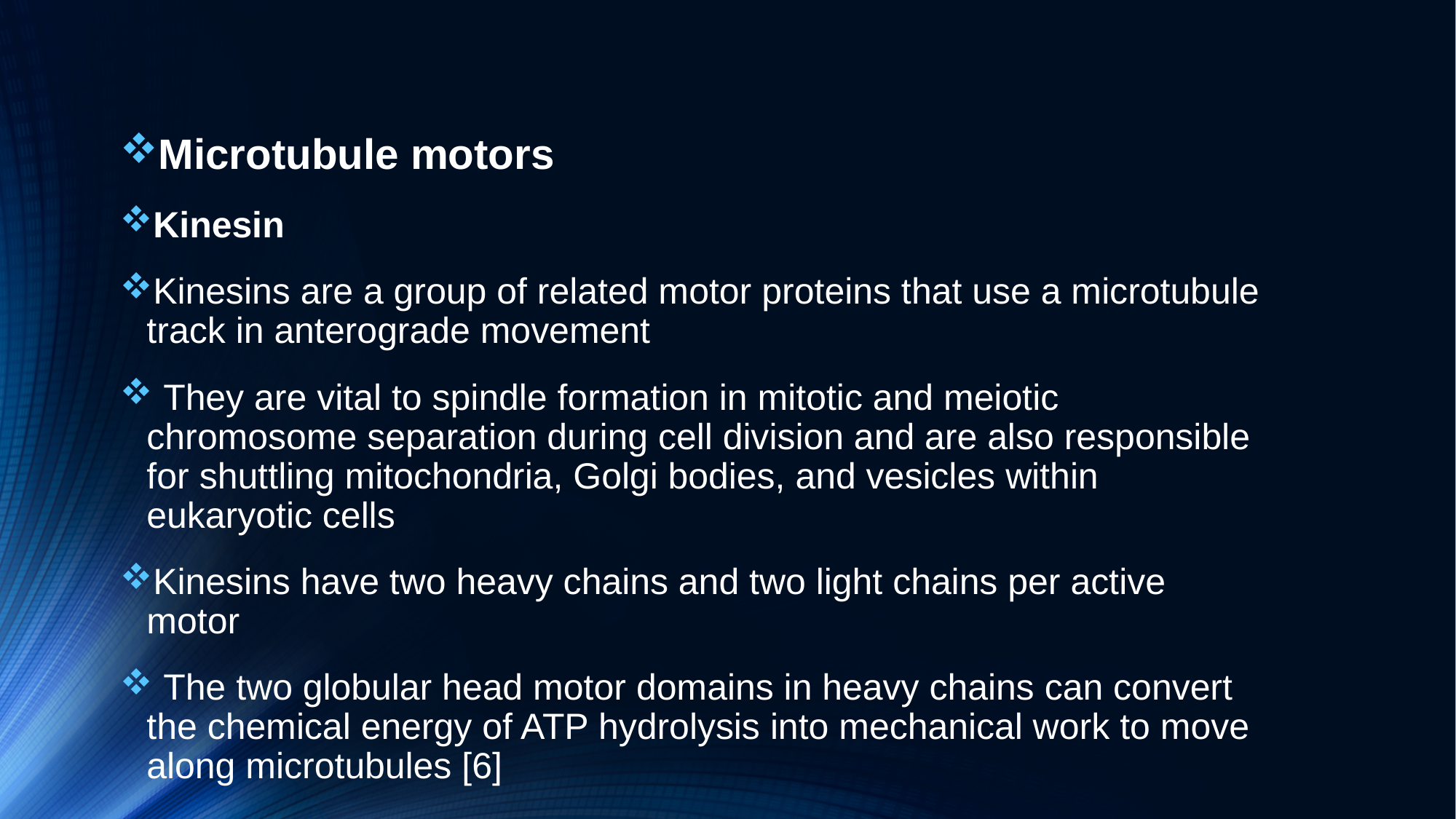

Microtubule motors
Kinesin
Kinesins are a group of related motor proteins that use a microtubule track in anterograde movement
 They are vital to spindle formation in mitotic and meiotic chromosome separation during cell division and are also responsible for shuttling mitochondria, Golgi bodies, and vesicles within eukaryotic cells
Kinesins have two heavy chains and two light chains per active motor
 The two globular head motor domains in heavy chains can convert the chemical energy of ATP hydrolysis into mechanical work to move along microtubules [6]